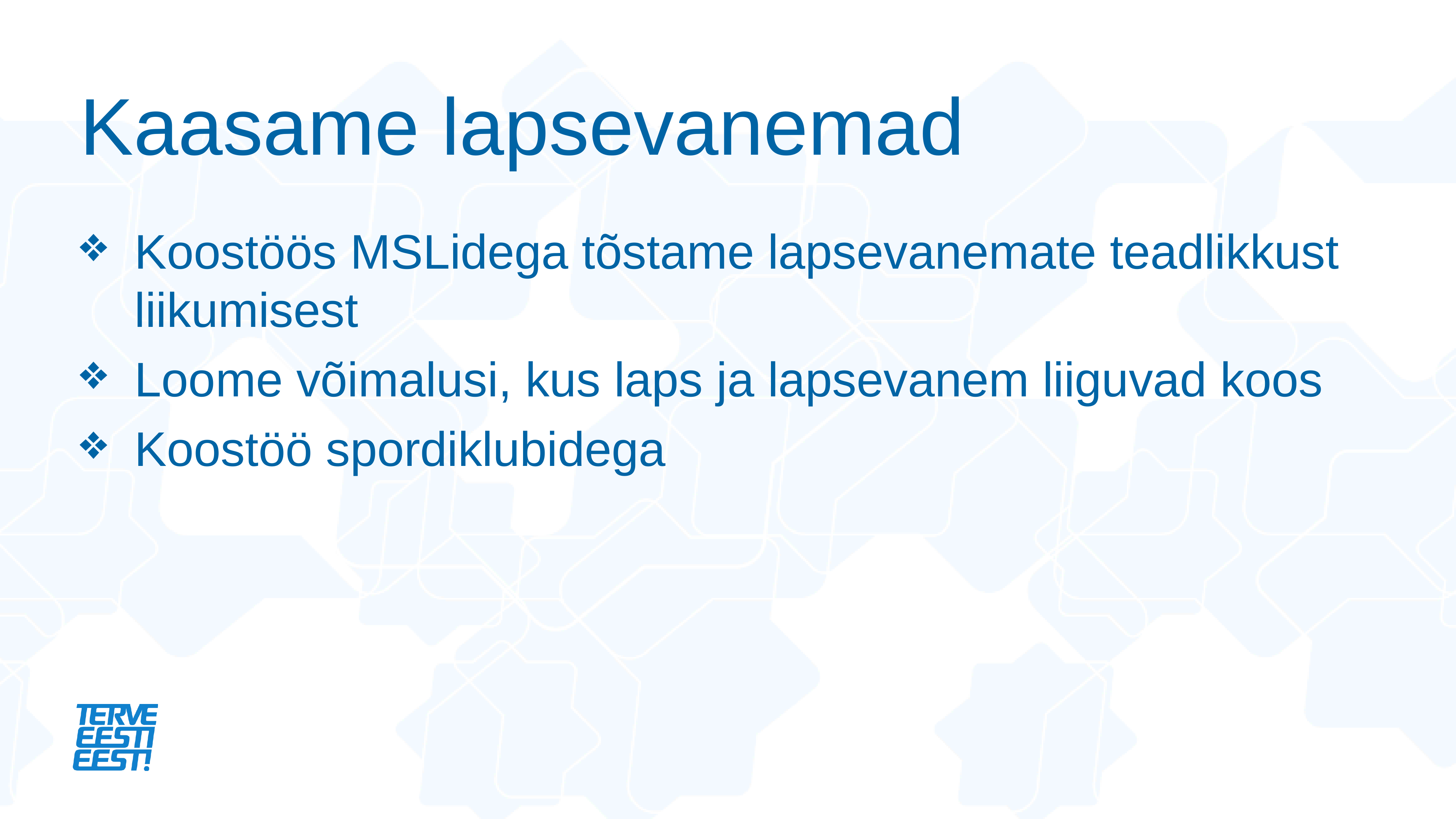

# Kaasame lapsevanemad
Koostöös MSLidega tõstame lapsevanemate teadlikkust liikumisest
Loome võimalusi, kus laps ja lapsevanem liiguvad koos
Koostöö spordiklubidega